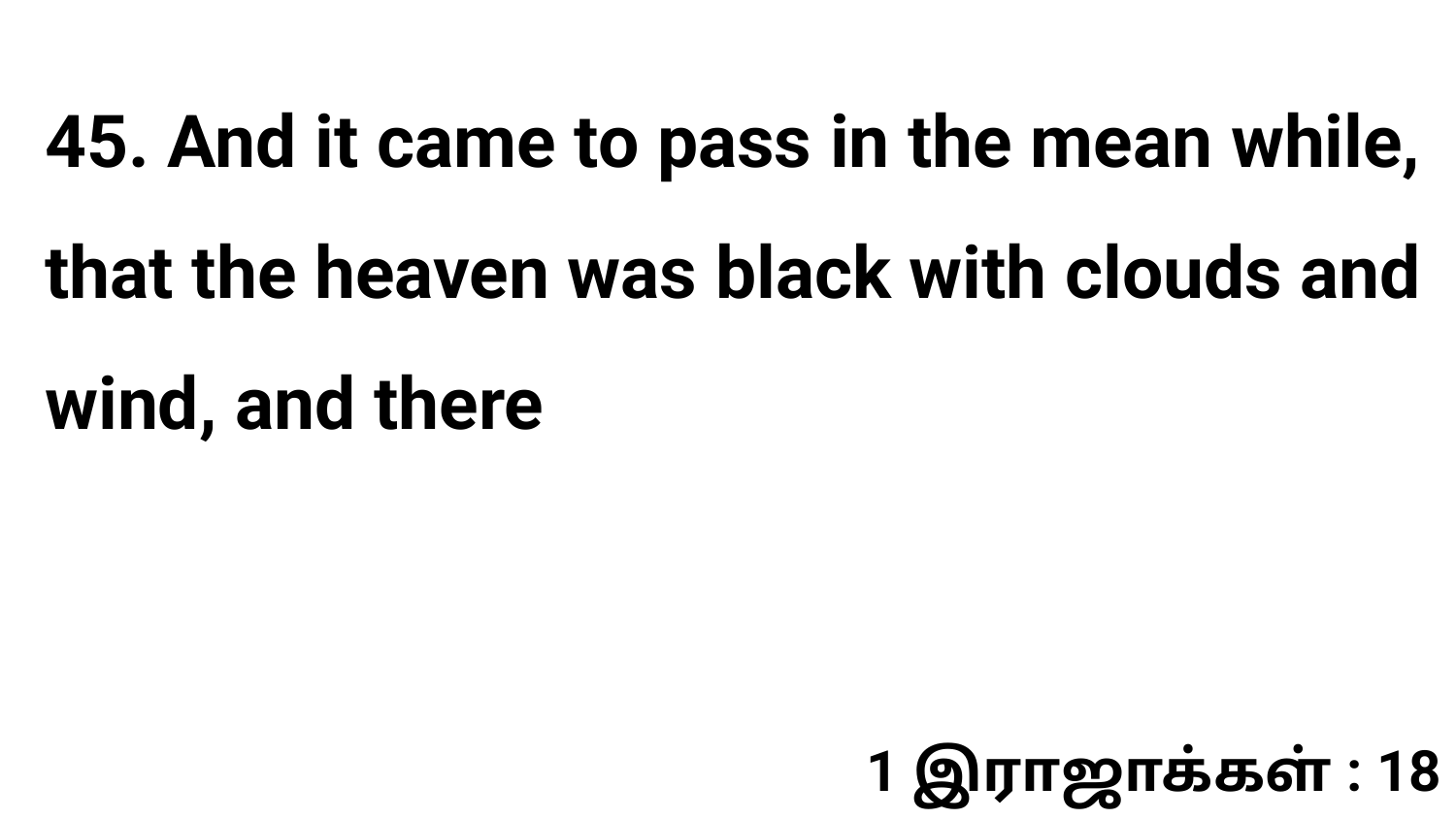

45. And it came to pass in the mean while, that the heaven was black with clouds and wind, and there
1 இராஜாக்கள் : 18